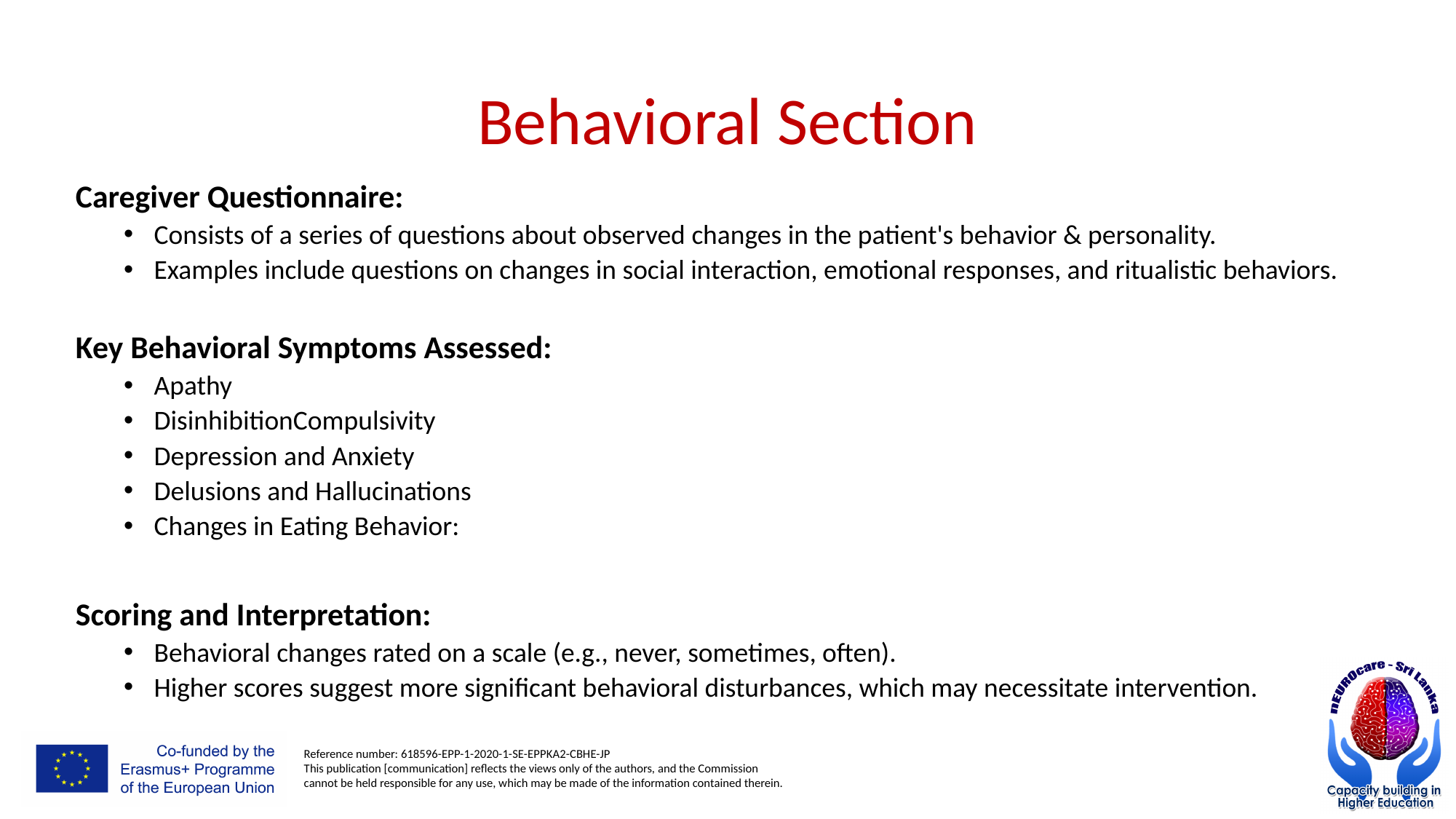

# Behavioral Section
Caregiver Questionnaire:
Consists of a series of questions about observed changes in the patient's behavior & personality.
Examples include questions on changes in social interaction, emotional responses, and ritualistic behaviors.

Key Behavioral Symptoms Assessed:
Apathy
DisinhibitionCompulsivity
Depression and Anxiety
Delusions and Hallucinations
Changes in Eating Behavior:

Scoring and Interpretation:
Behavioral changes rated on a scale (e.g., never, sometimes, often).
Higher scores suggest more significant behavioral disturbances, which may necessitate intervention.